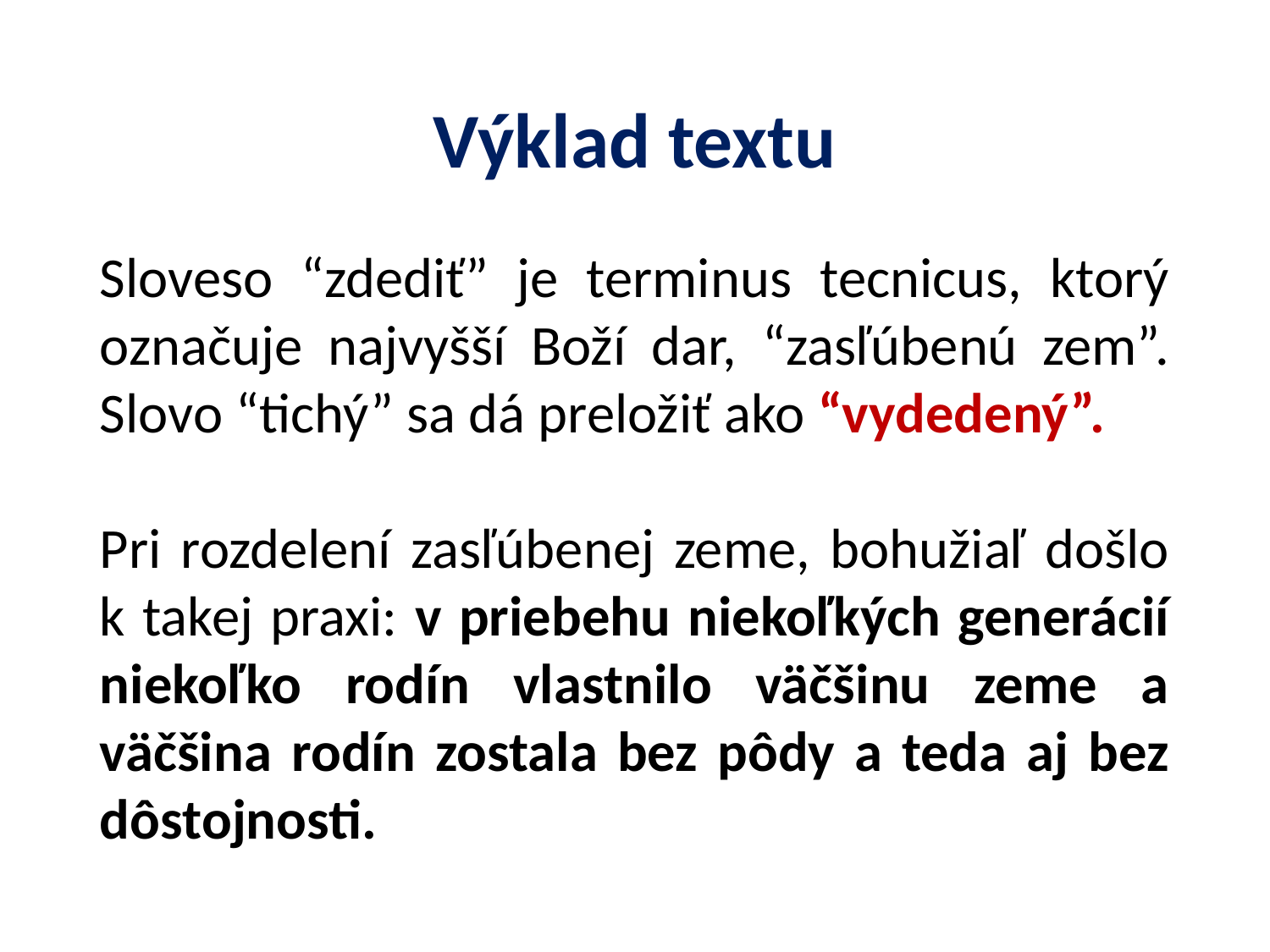

# Výklad textu
Sloveso “zdediť” je terminus tecnicus, ktorý označuje najvyšší Boží dar, “zasľúbenú zem”. Slovo “tichý” sa dá preložiť ako “vydedený”.

Pri rozdelení zasľúbenej zeme, bohužiaľ došlo k takej praxi: v priebehu niekoľkých generácií niekoľko rodín vlastnilo väčšinu zeme a väčšina rodín zostala bez pôdy a teda aj bez dôstojnosti.